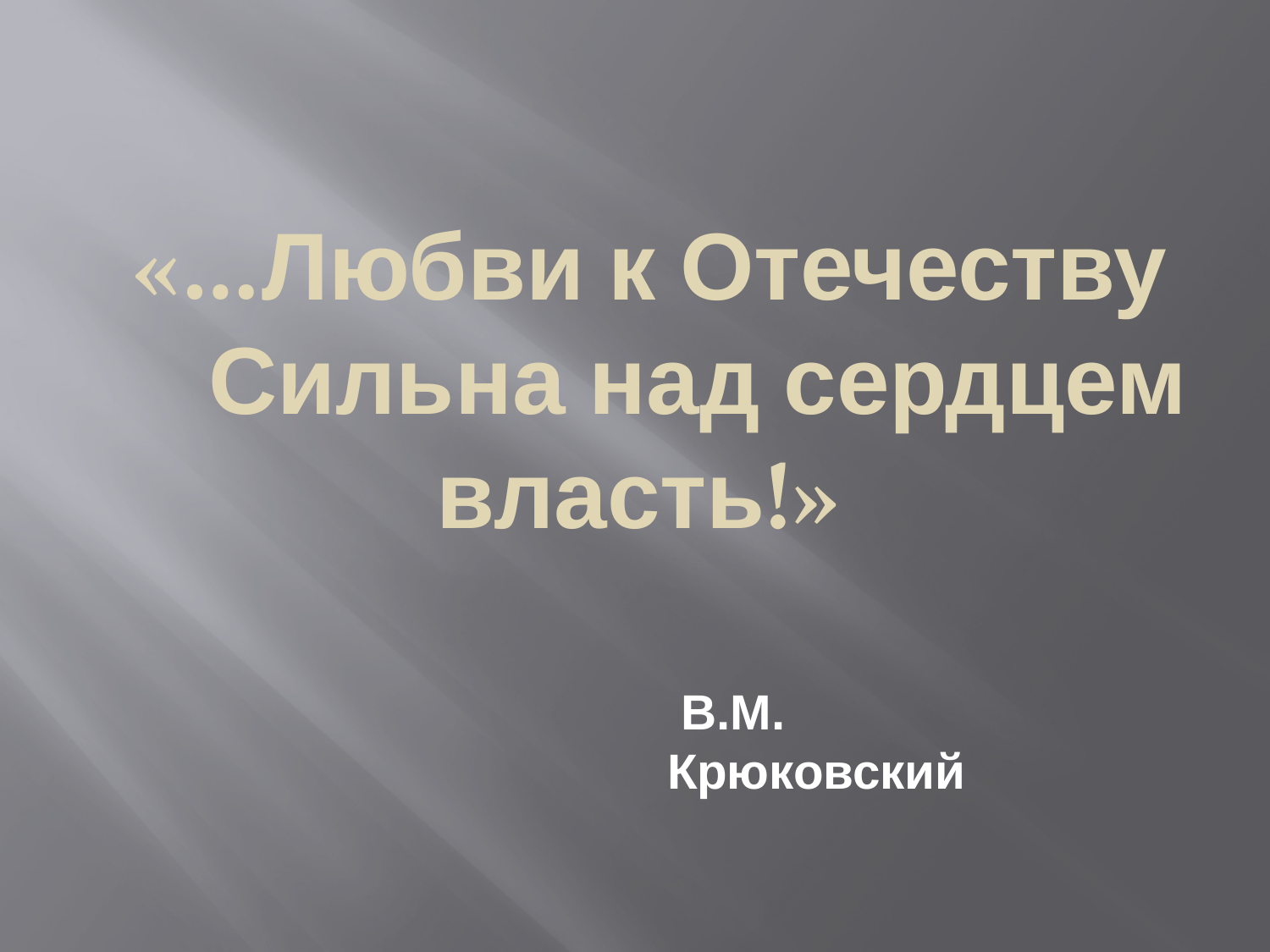

«…Любви к Отечеству
    Сильна над сердцем власть!»
 В.М. Крюковский